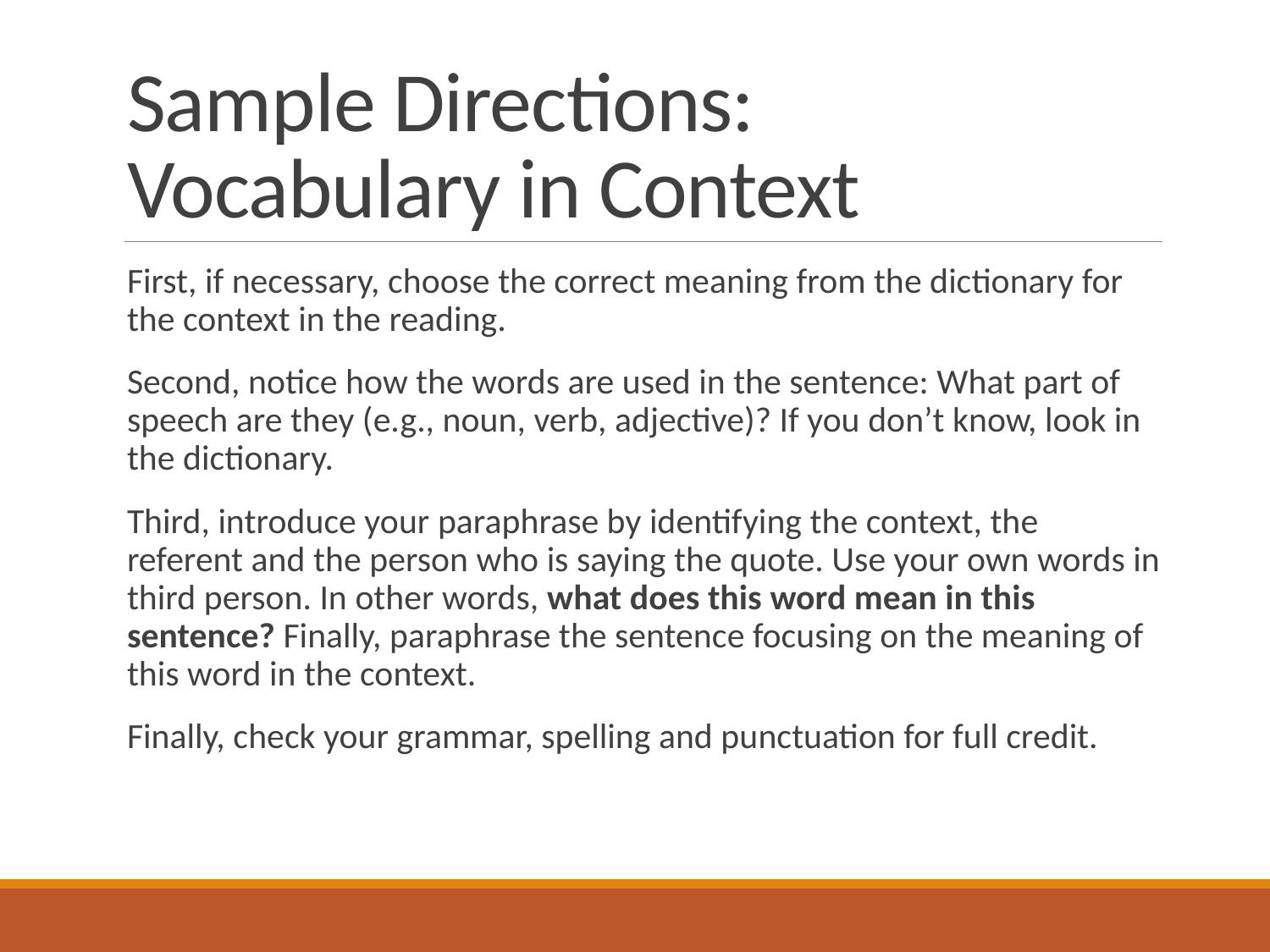

# Sample Directions: Vocabulary in Context
First, if necessary, choose the correct meaning from the dictionary for the context in the reading.
Second, notice how the words are used in the sentence: What part of speech are they (e.g., noun, verb, adjective)? If you don’t know, look in the dictionary.
Third, introduce your paraphrase by identifying the context, the referent and the person who is saying the quote. Use your own words in third person. In other words, what does this word mean in this sentence? Finally, paraphrase the sentence focusing on the meaning of this word in the context.
Finally, check your grammar, spelling and punctuation for full credit.